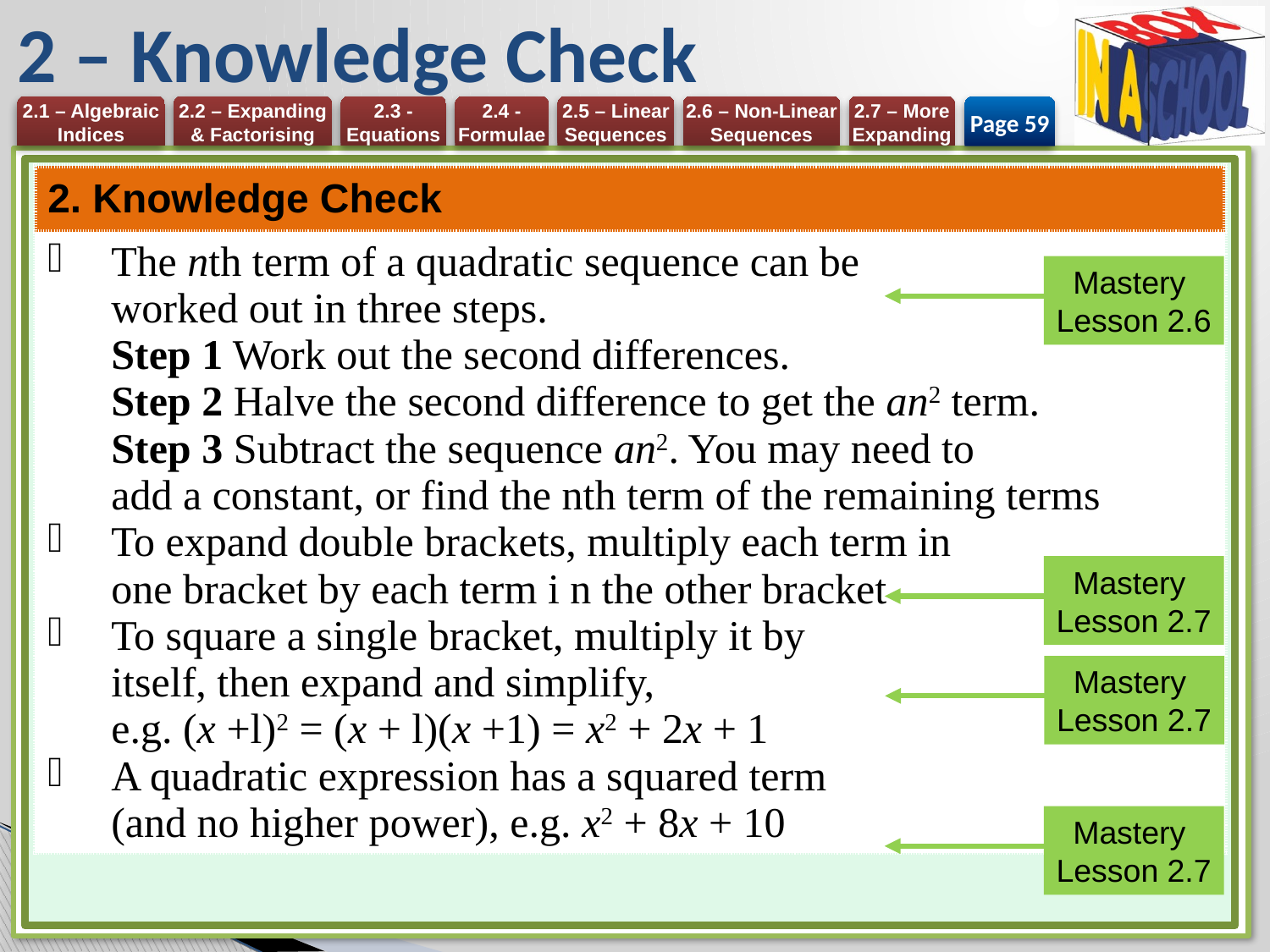

# 2 – Knowledge Check
Page 59
| 2. Knowledge Check |
| --- |
| The nth term of a quadratic sequence can be worked out in three steps. Step 1 Work out the second differences. Step 2 Halve the second difference to get the an2 term. Step 3 Subtract the sequence an2. You may need to add a constant, or find the nth term of the remaining terms To expand double brackets, multiply each term in one bracket by each term i n the other bracket To square a single bracket, multiply it by itself, then expand and simplify, e.g. (x +l)2 = (x + l)(x +1) = x2 + 2x + 1 A quadratic expression has a squared term (and no higher power), e.g. x2 + 8x + 10 |
Mastery
Lesson 2.6
Mastery
Lesson 2.7
Mastery
Lesson 2.7
Mastery
Lesson 2.7